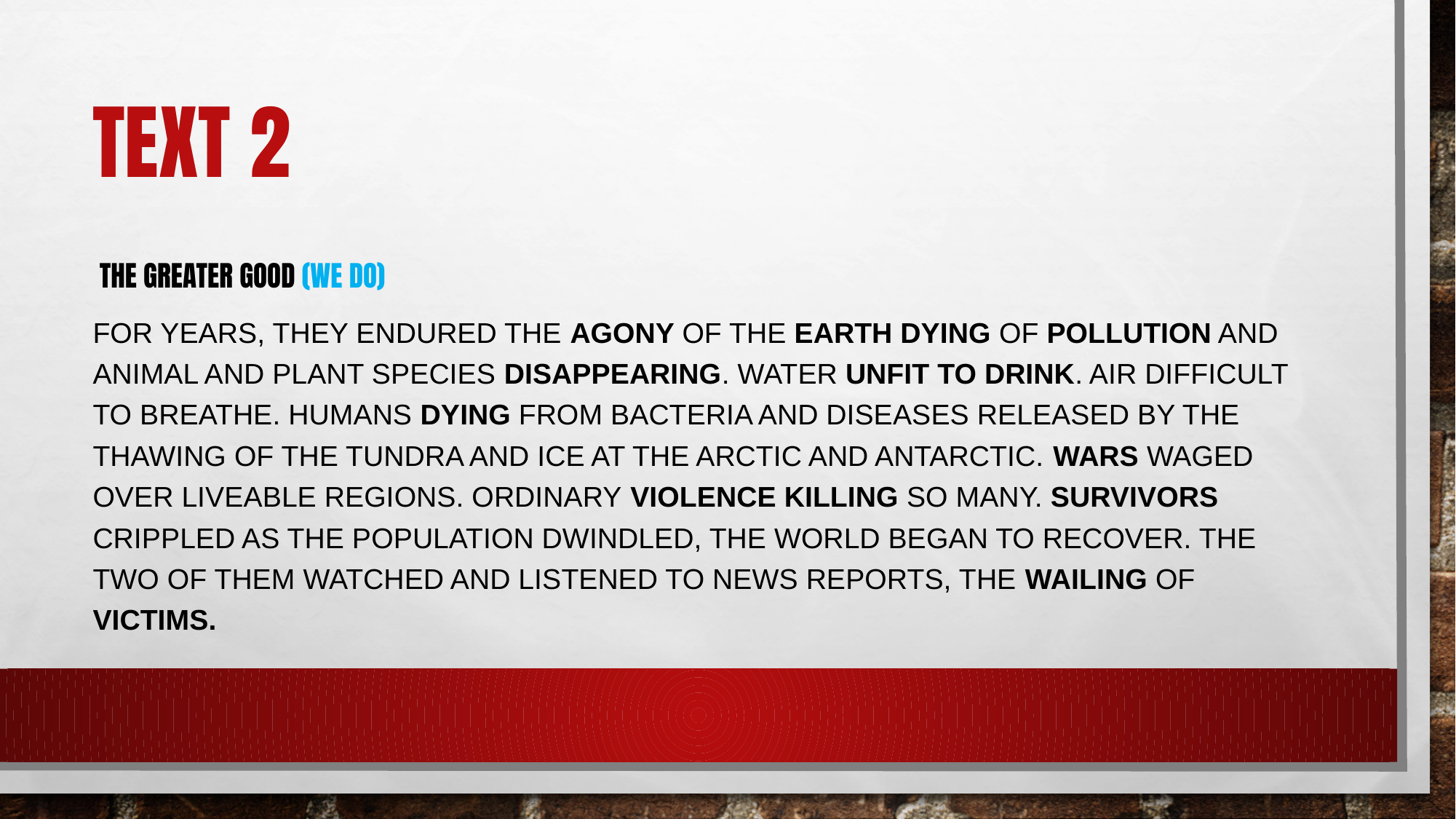

# Text 2
 THE GREATER GOOD (We do)
For years, they endured the agony of the Earth dying of pollution and animal and plant species disappearing. Water unfit to drink. Air difficult to breathe. Humans dying from bacteria and diseases released by the thawing of the tundra and ice at the Arctic and Antarctic. Wars waged over liveable regions. Ordinary violence killing so many. Survivors crippled As the population dwindled, the world began to recover. The two of them watched and listened to news reports, the wailing of victims.